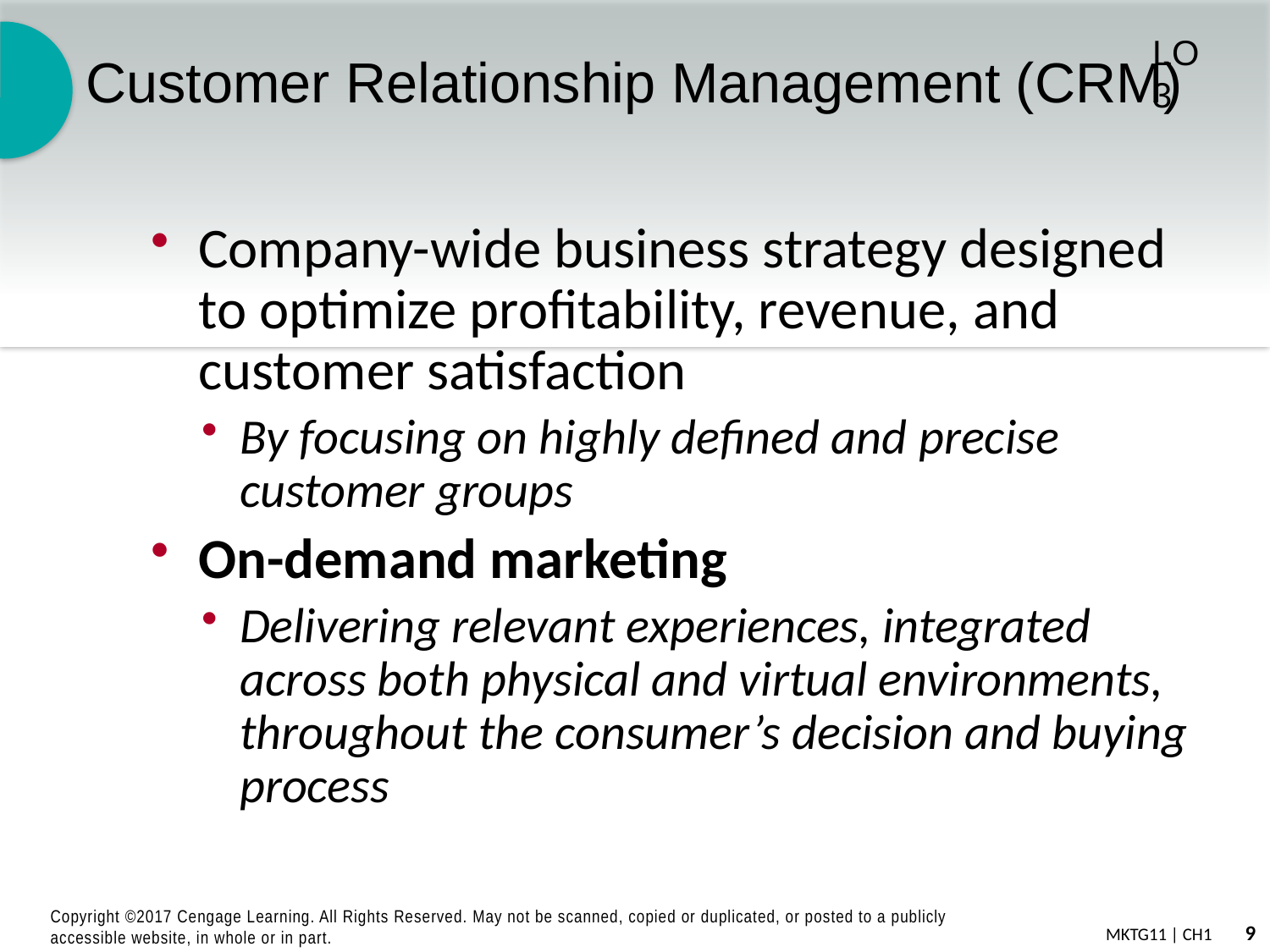

# Customer Relationship Management (CRM)
LO 3
Company-wide business strategy designed to optimize profitability, revenue, and customer satisfaction
By focusing on highly defined and precise customer groups
On-demand marketing
Delivering relevant experiences, integrated across both physical and virtual environments, throughout the consumer’s decision and buying process